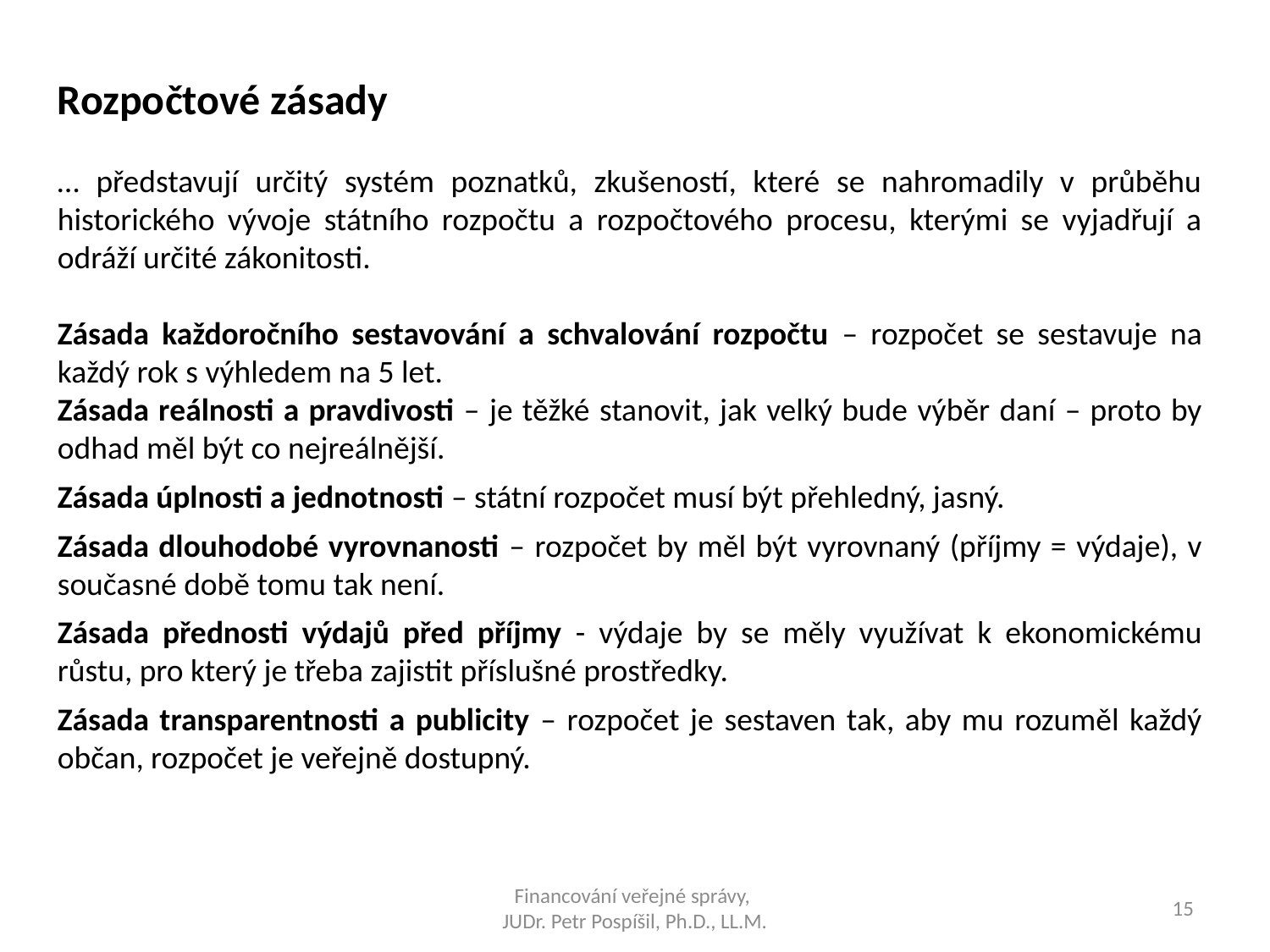

Rozpočtové zásady

… představují určitý systém poznatků, zkušeností, které se nahromadily v průběhu historického vývoje státního rozpočtu a rozpočtového procesu, kterými se vyjadřují a odráží určité zákonitosti.

Zásada každoročního sestavování a schvalování rozpočtu – rozpočet se sestavuje na každý rok s výhledem na 5 let.
Zásada reálnosti a pravdivosti – je těžké stanovit, jak velký bude výběr daní – proto by odhad měl být co nejreálnější.
Zásada úplnosti a jednotnosti – státní rozpočet musí být přehledný, jasný.
Zásada dlouhodobé vyrovnanosti – rozpočet by měl být vyrovnaný (příjmy = výdaje), v současné době tomu tak není.
Zásada přednosti výdajů před příjmy - výdaje by se měly využívat k ekonomickému růstu, pro který je třeba zajistit příslušné prostředky.
Zásada transparentnosti a publicity – rozpočet je sestaven tak, aby mu rozuměl každý občan, rozpočet je veřejně dostupný.

Financování veřejné správy,
JUDr. Petr Pospíšil, Ph.D., LL.M.
15